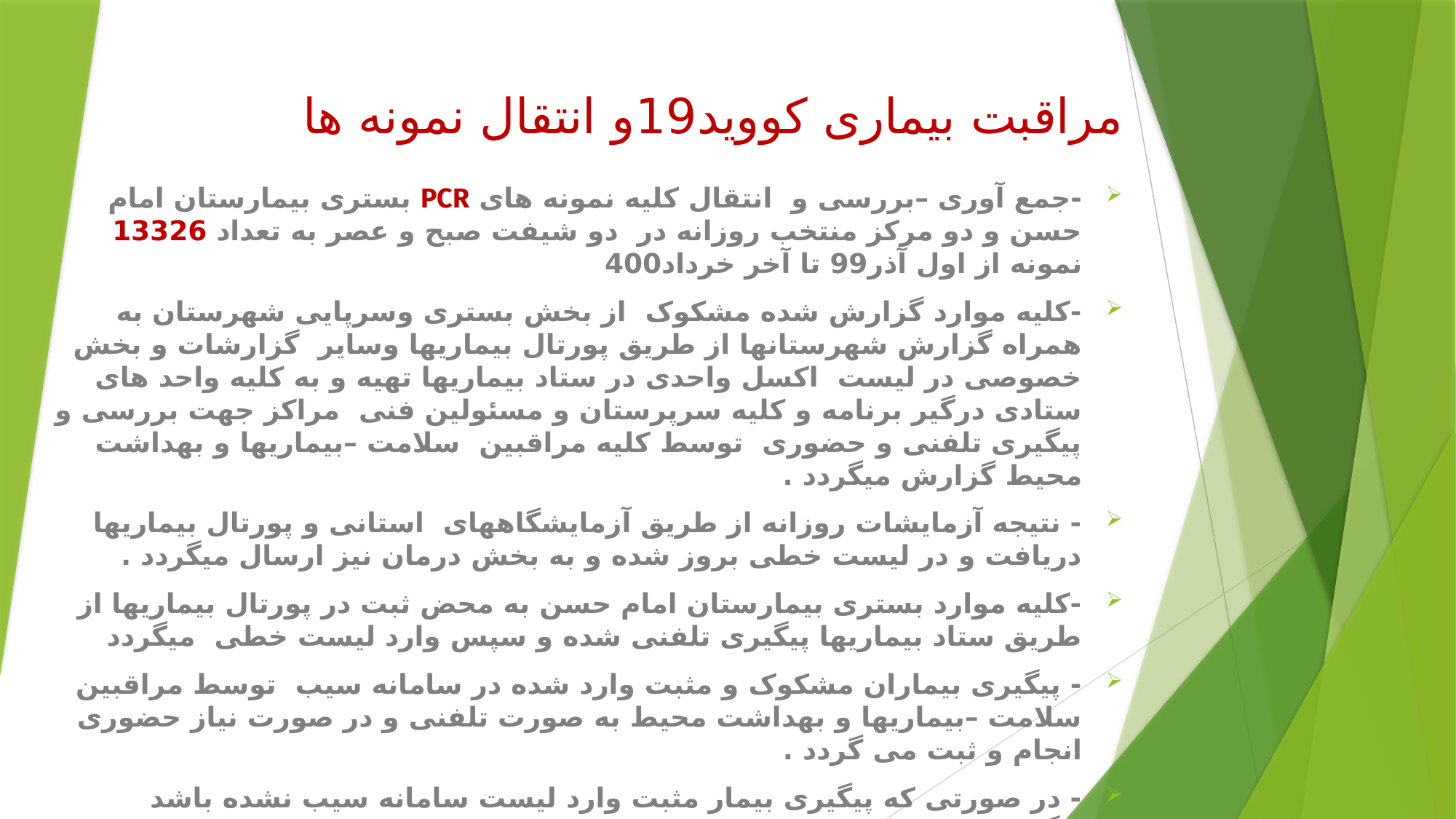

# مراقبت بیماری کووید19و انتقال نمونه ها
-جمع آوری –بررسی و  انتقال کلیه نمونه های PCR بستری بیمارستان امام حسن و دو مرکز منتخب روزانه در  دو شیفت صبح و عصر به تعداد 13326 نمونه از اول آذر99 تا آخر خرداد400
-کلیه موارد گزارش شده مشکوک  از بخش بستری وسرپایی شهرستان به همراه گزارش شهرستانها از طریق پورتال بیماریها وسایر  گزارشات و بخش خصوصی در لیست  اکسل واحدی در ستاد بیماریها تهیه و به کلیه واحد های ستادی درگیر برنامه و کلیه سرپرستان و مسئولین فنی  مراکز جهت بررسی و پیگیری تلفنی و حضوری  توسط کلیه مراقبین  سلامت –بیماریها و بهداشت محیط گزارش میگردد .
- نتیجه آزمایشات روزانه از طریق آزمایشگاههای  استانی و پورتال بیماریها دریافت و در لیست خطی بروز شده و به بخش درمان نیز ارسال میگردد .
-کلیه موارد بستری بیمارستان امام حسن به محض ثبت در پورتال بیماریها از طریق ستاد بیماریها پیگیری تلفنی شده و سپس وارد لیست خطی  میگردد
- پیگیری بیماران مشکوک و مثبت وارد شده در سامانه سیب  توسط مراقبین سلامت –بیماریها و بهداشت محیط به صورت تلفنی و در صورت نیاز حضوری انجام و ثبت می گردد .
- در صورتی که پیگیری بیمار مثبت وارد لیست سامانه سیب نشده باشد پیگیری از طریق لیست خطی انجام و در فرم بررسی بیمار واحد بیماریها ثبت و بایگانی می گردد .